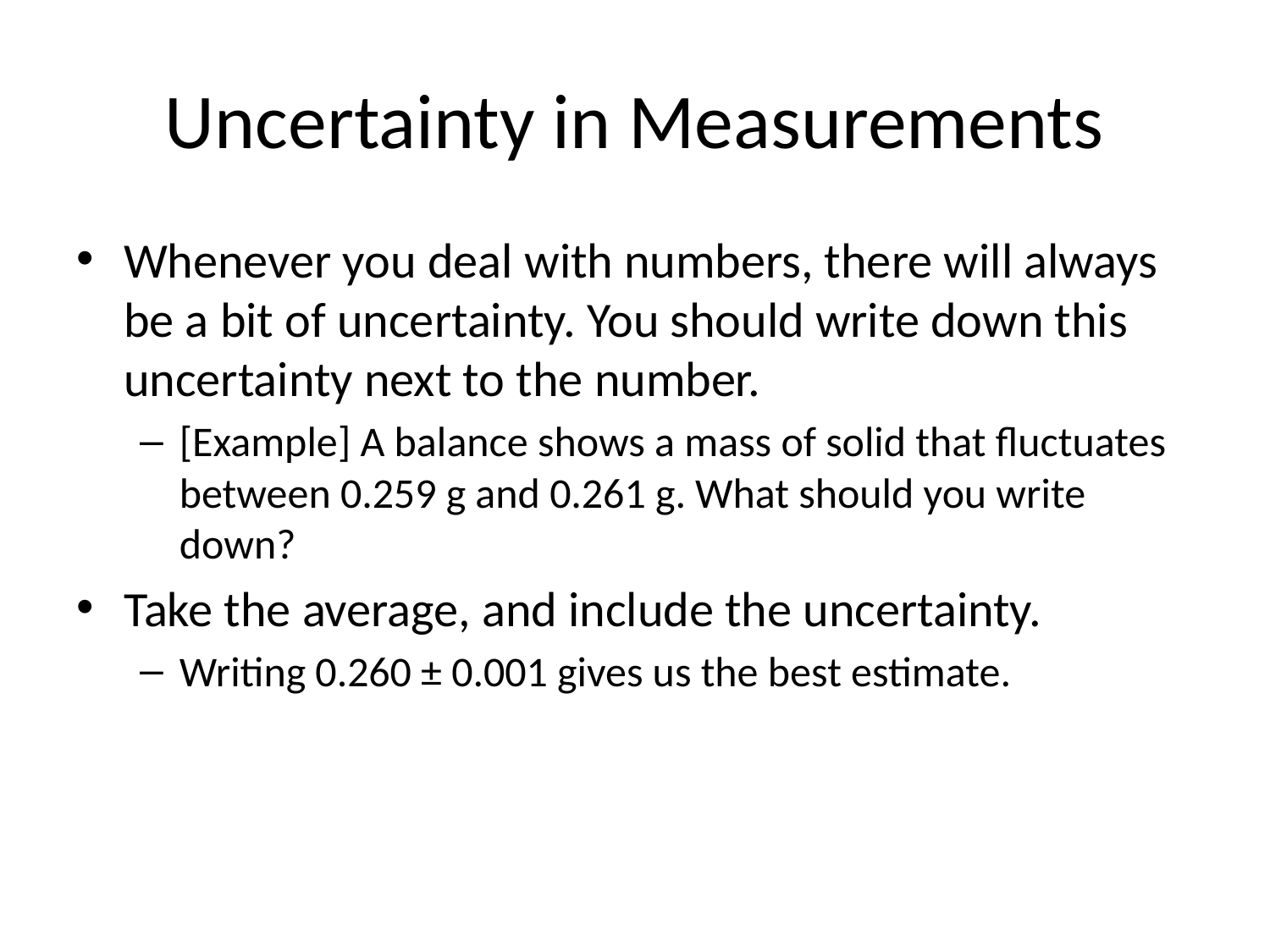

Uncertainty in Measurements
Whenever you deal with numbers, there will always be a bit of uncertainty. You should write down this uncertainty next to the number.
[Example] A balance shows a mass of solid that fluctuates between 0.259 g and 0.261 g. What should you write down?
Take the average, and include the uncertainty.
Writing 0.260 ± 0.001 gives us the best estimate.